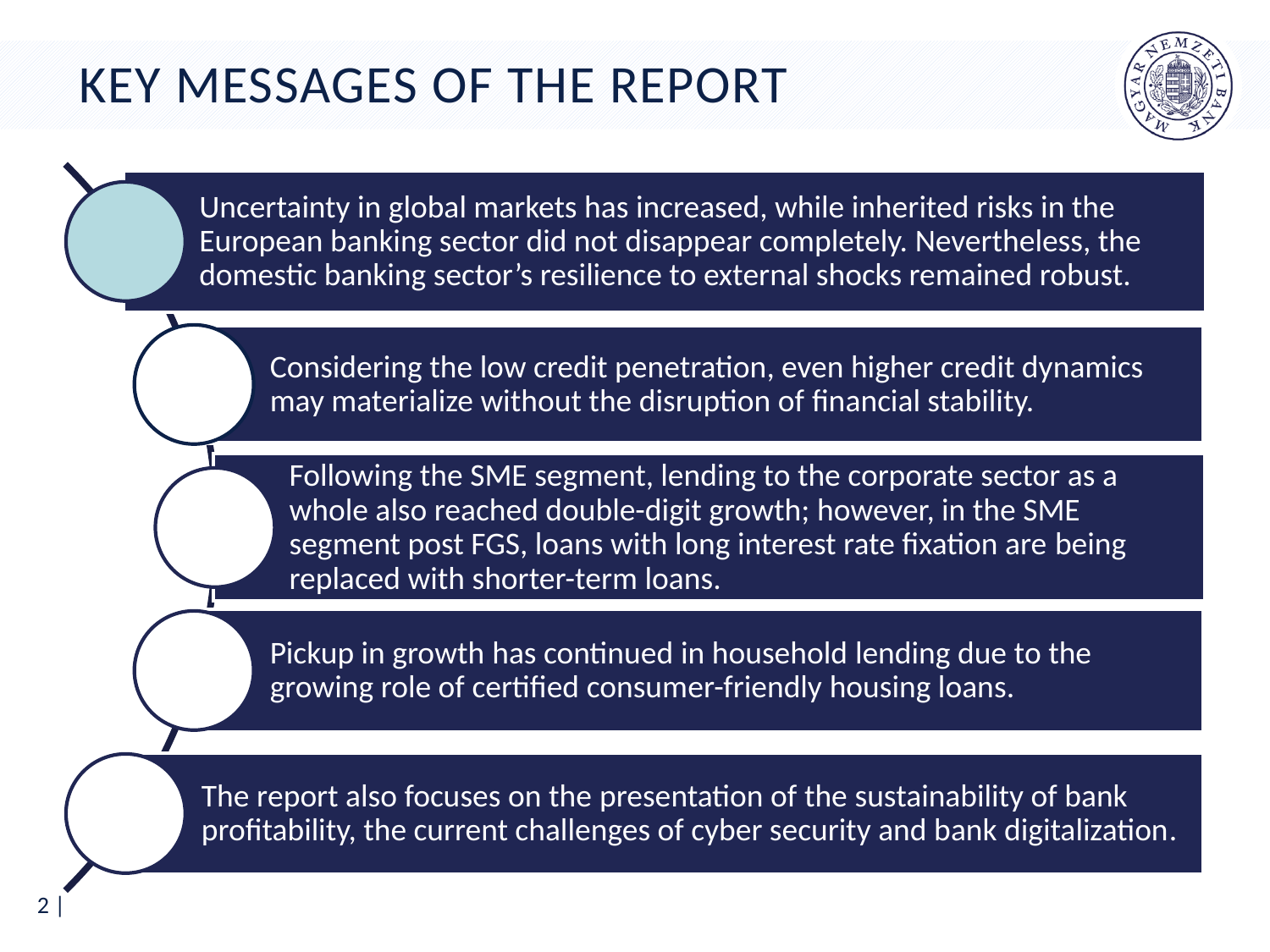

# Key Messages of the Report
Uncertainty in global markets has increased, while inherited risks in the European banking sector did not disappear completely. Nevertheless, the domestic banking sector’s resilience to external shocks remained robust.
Considering the low credit penetration, even higher credit dynamics may materialize without the disruption of financial stability.
Following the SME segment, lending to the corporate sector as a whole also reached double-digit growth; however, in the SME segment post FGS, loans with long interest rate fixation are being replaced with shorter-term loans.
Pickup in growth has continued in household lending due to the growing role of certified consumer-friendly housing loans.
The report also focuses on the presentation of the sustainability of bank profitability, the current challenges of cyber security and bank digitalization.